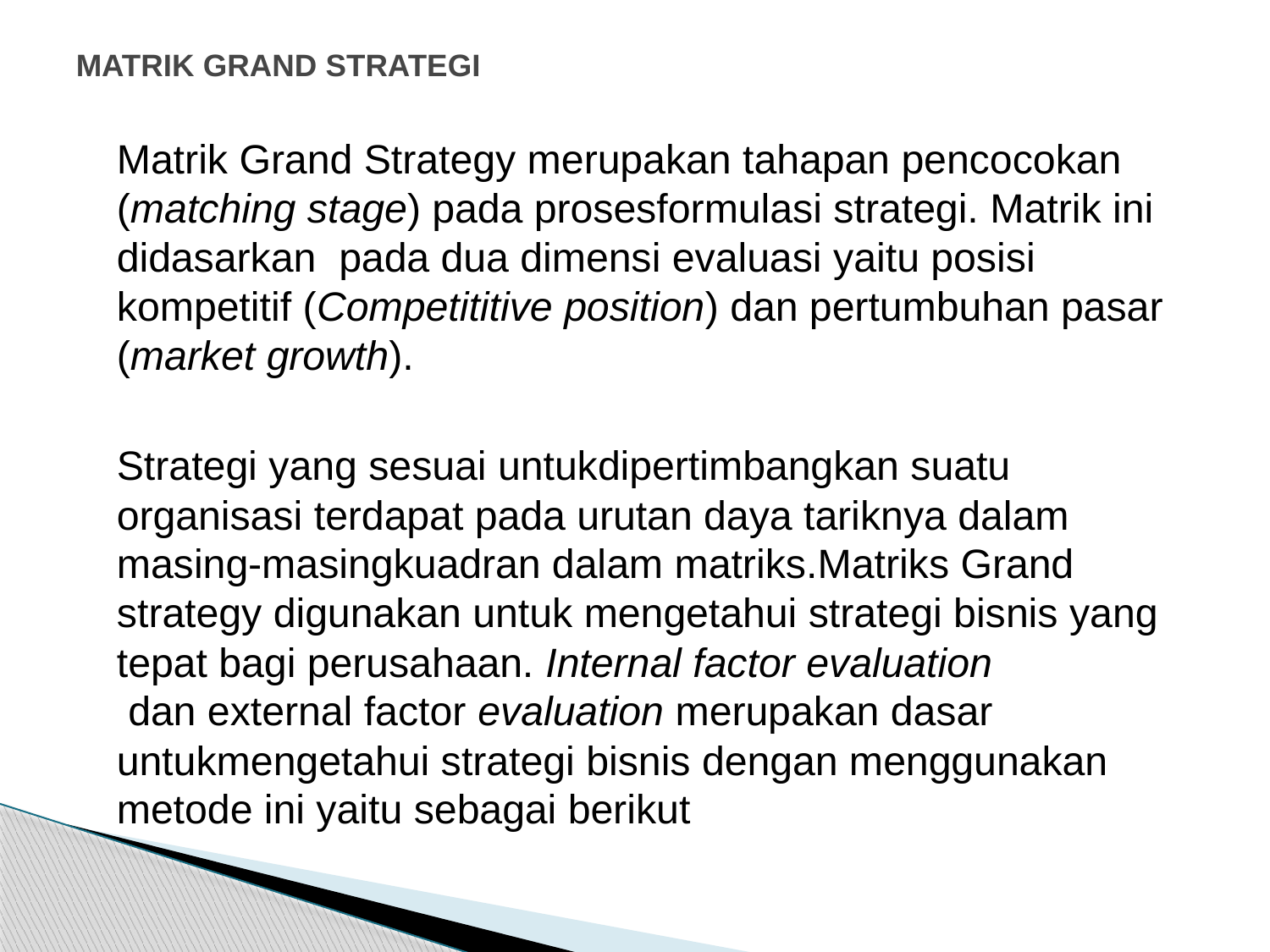

# MATRIK GRAND STRATEGI
	Matrik Grand Strategy merupakan tahapan pencocokan (matching stage) pada prosesformulasi strategi. Matrik ini didasarkan  pada dua dimensi evaluasi yaitu posisi kompetitif (Competititive position) dan pertumbuhan pasar (market growth).

	Strategi yang sesuai untukdipertimbangkan suatu organisasi terdapat pada urutan daya tariknya dalam masing-masingkuadran dalam matriks.Matriks Grand strategy digunakan untuk mengetahui strategi bisnis yang tepat bagi perusahaan. Internal factor evaluation  dan external factor evaluation merupakan dasar untukmengetahui strategi bisnis dengan menggunakan metode ini yaitu sebagai berikut